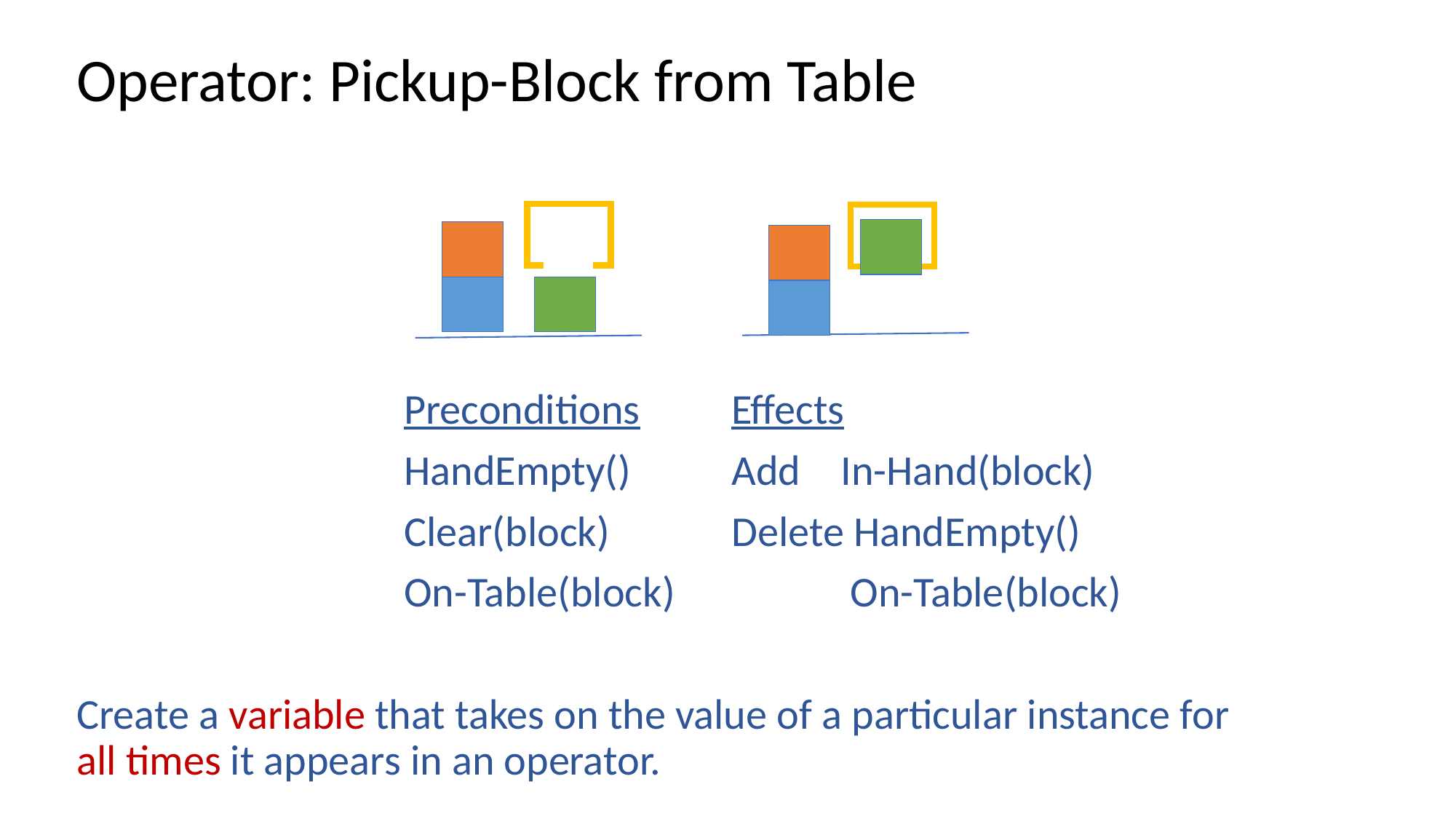

# Operator: Pickup-Block from Table

			Preconditions	Effects
			HandEmpty()	Add 	In-Hand(block)
			Clear(block)		Delete HandEmpty()
			On-Table(block)		 On-Table(block)

Create a variable that takes on the value of a particular instance for        all times it appears in an operator.